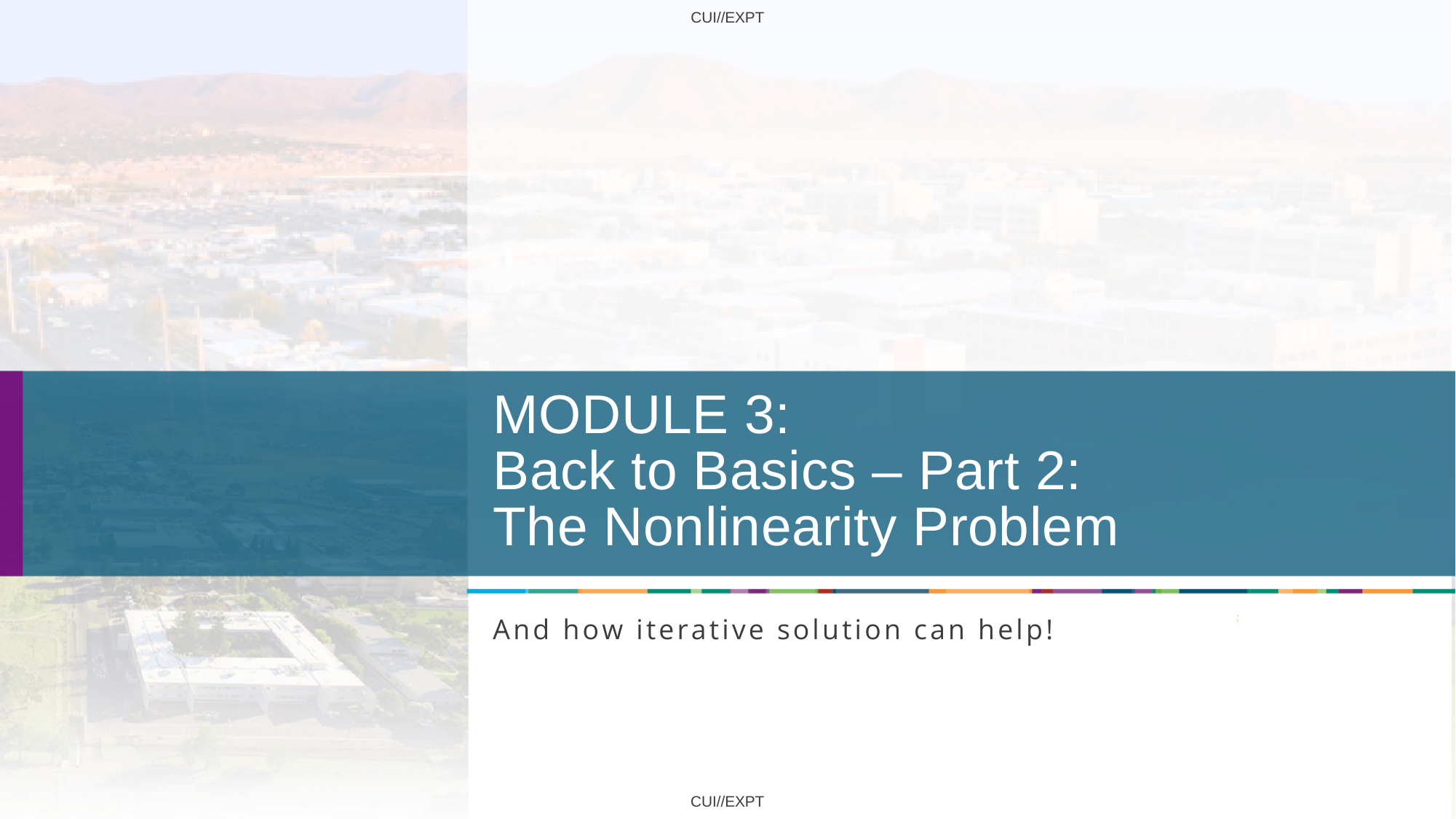

# MODULE 3: Back to Basics – Part 2: The Nonlinearity Problem
And how iterative solution can help!